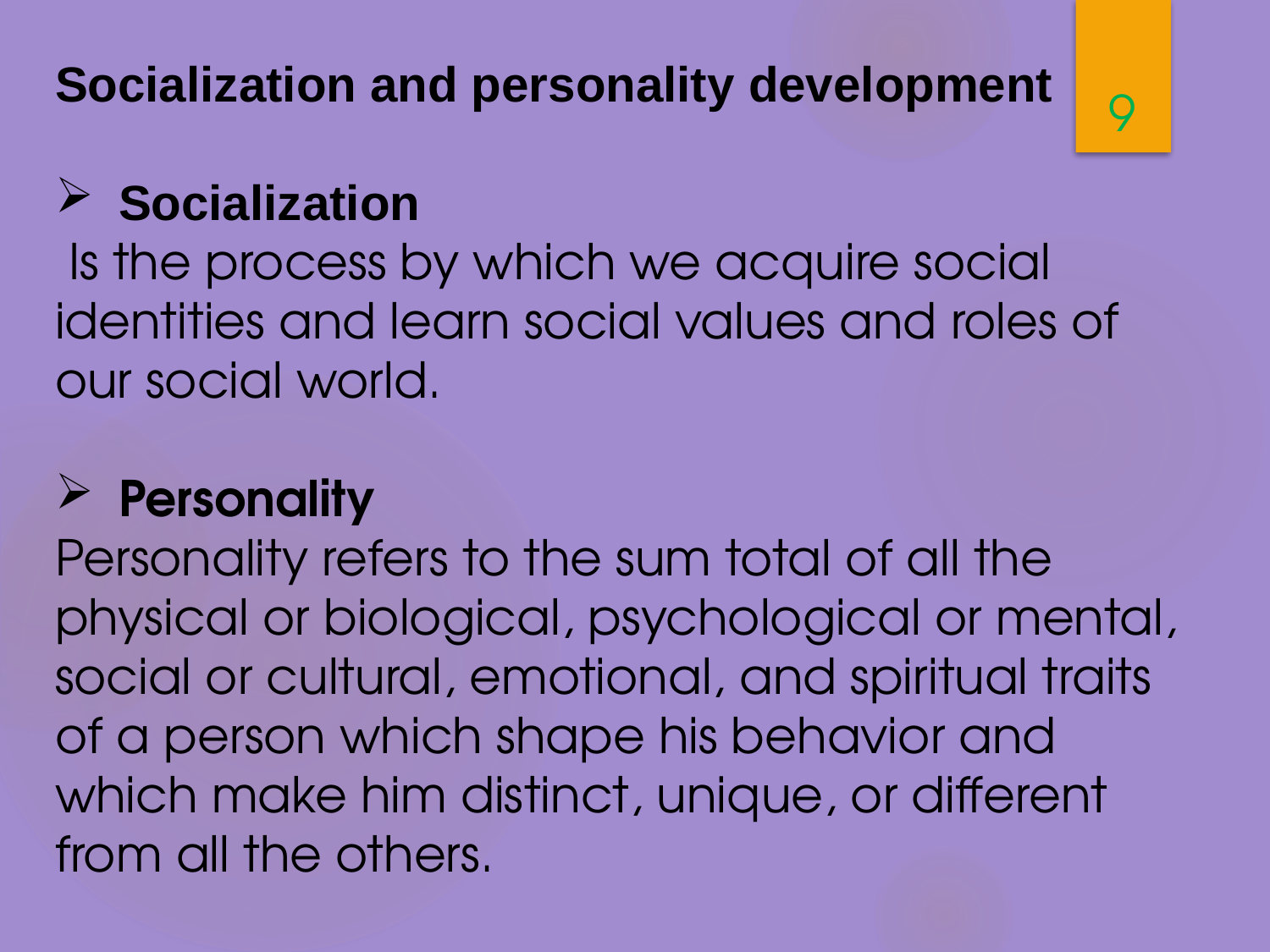

9
Socialization and personality development

Socialization
 Is the process by which we acquire social identities and learn social values and roles of our social world.

Personality
Personality refers to the sum total of all the physical or biological, psychological or mental, social or cultural, emotional, and spiritual traits of a person which shape his behavior and which make him distinct, unique, or different from all the others.